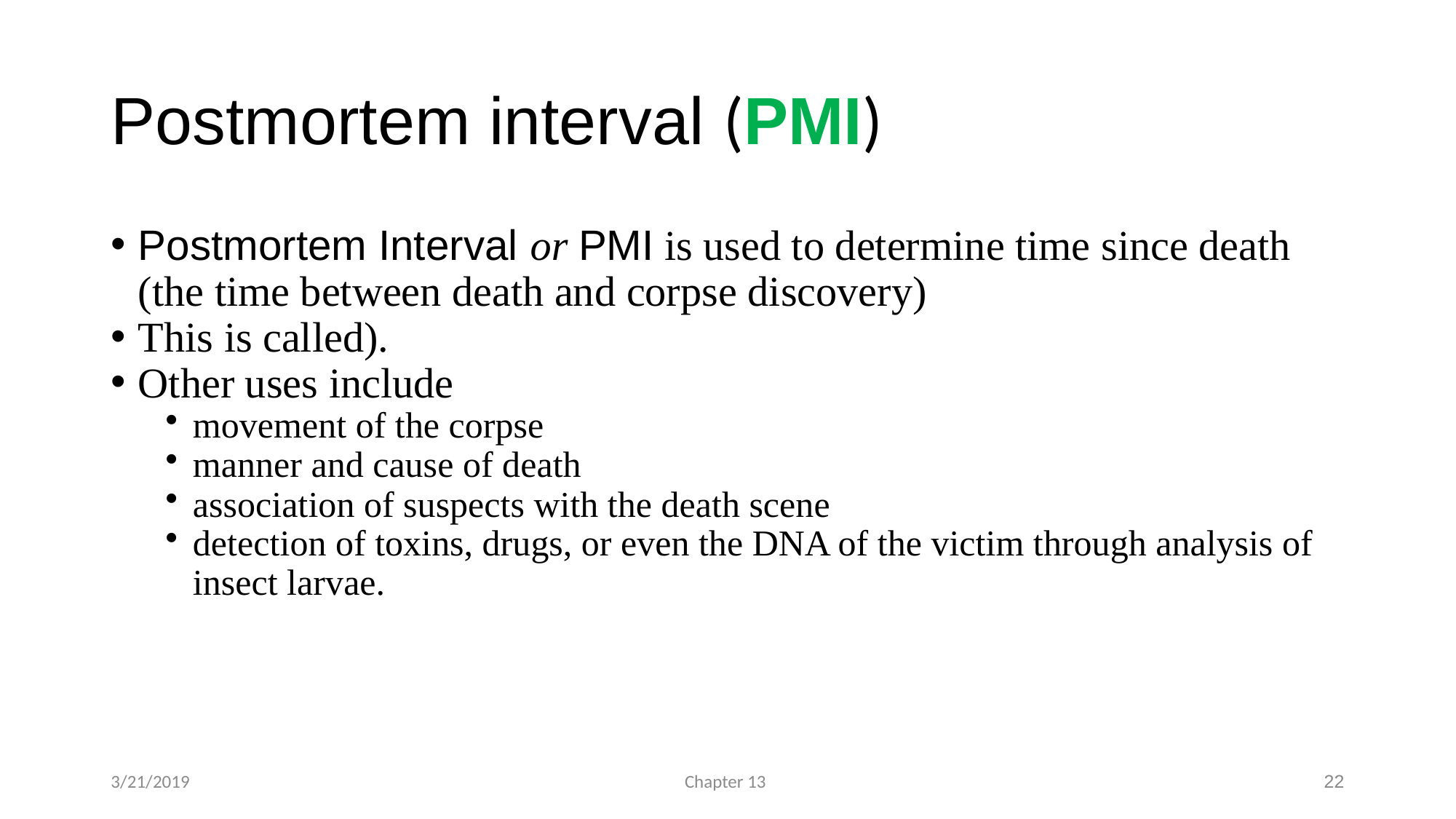

# Postmortem interval (PMI)
Postmortem Interval or PMI is used to determine time since death (the time between death and corpse discovery)
This is called).
Other uses include
movement of the corpse
manner and cause of death
association of suspects with the death scene
detection of toxins, drugs, or even the DNA of the victim through analysis of insect larvae.

3/21/2019
Chapter 13
22